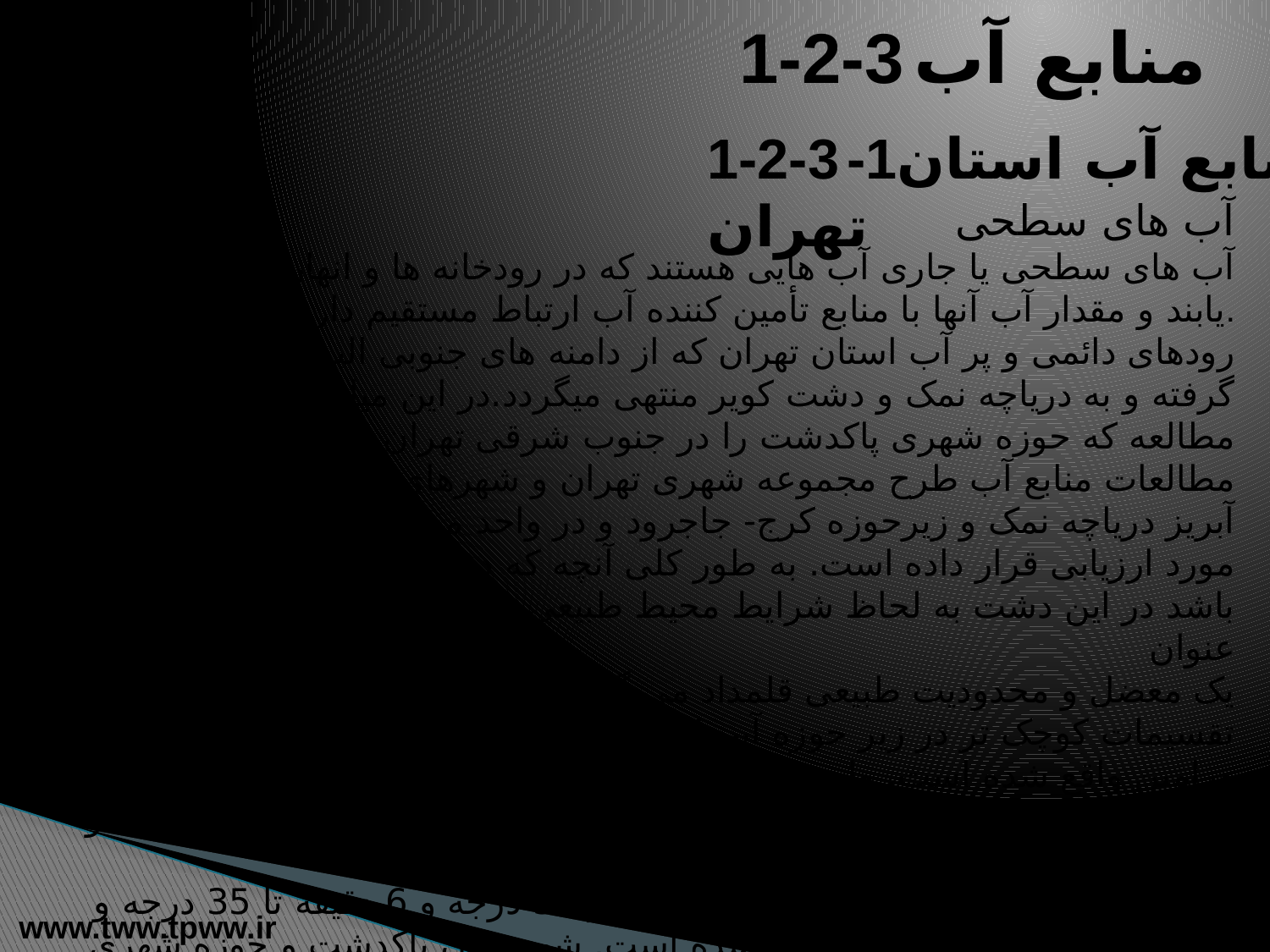

# 1-2-3 منابع آب
1-2-3 -1منابع آب استان تهران
آب های سطحی
آب های سطحی یا جاری آب هایی هستند که در رودخانه ها و انهار جریان می یابند و مقدار آب آنها با منابع تأمین کننده آب ارتباط مستقیم دارد.
رودهای دائمی و پر آب استان تهران که از دامنه های جنوبی البرز سرچشمه گرفته و به دریاچه نمک و دشت کویر منتهی میگردد.در این میان گستره مورد مطالعه که حوزه شهری پاکدشت را در جنوب شرقی تهران شکل داده است، در مطالعات منابع آب طرح مجموعه شهری تهران و شهرهای اطراف در حوضچه آبریز دریاچه نمک و زیرحوزه کرج- جاجرود و در واحد مطالعاتی دشت ورامین مورد ارزیابی قرار داده است. به طور کلی آنچه که در این راستا قابل اشاره می باشد در این دشت به لحاظ شرایط محیط طبیعی و اقلیمی آن کمبود آب به عنوان
یک معضل و محدودیت طبیعی قلمداد می گردد. حوزه شهری پاکدشت از نظر تقسیمات کوچک تر در زیر حوزه آبی کرج- جاجرود و در واحد مطالعات دشت ورامین واقع شده است. واحد مطالعاتی ورامین در ناحیه جنوب مرکزی استان تهران با وسعتی معادل 1718 کیلومترمربع و در مختصات جغرافیایی 51 درجه و 5 / 20
دقیقه تا 51 درجه و 56 دقیقه طول شرقی و 35 درجه و 6 دقیقه تا 35 درجه و 40 دقیقه عرض شمالی گسترده شده است. شهرستان پاکدشت و حوزه شهری آن در مسیر رودخانه جاجرود که از مهمترین جریانات سطحی استان می باشد قرار گرفته است. آب اینرودخانه که توسط سد لتیان ذخیره شده تأمین کننده بخشی از آب شرب شهر تهران می باشد. سرریز آب سدلتیان از طریق کانال های متعدد انتقال آب که جهتی از شرق به غرب دارند در تأمین آب کشاورزی منطقه از سهم بسزایی برخوردار می باشد و از مهمترین منابع
                       تأمین کننده آب سطحی کشاورزی به شمار می رود
www.tww.tpww.ir